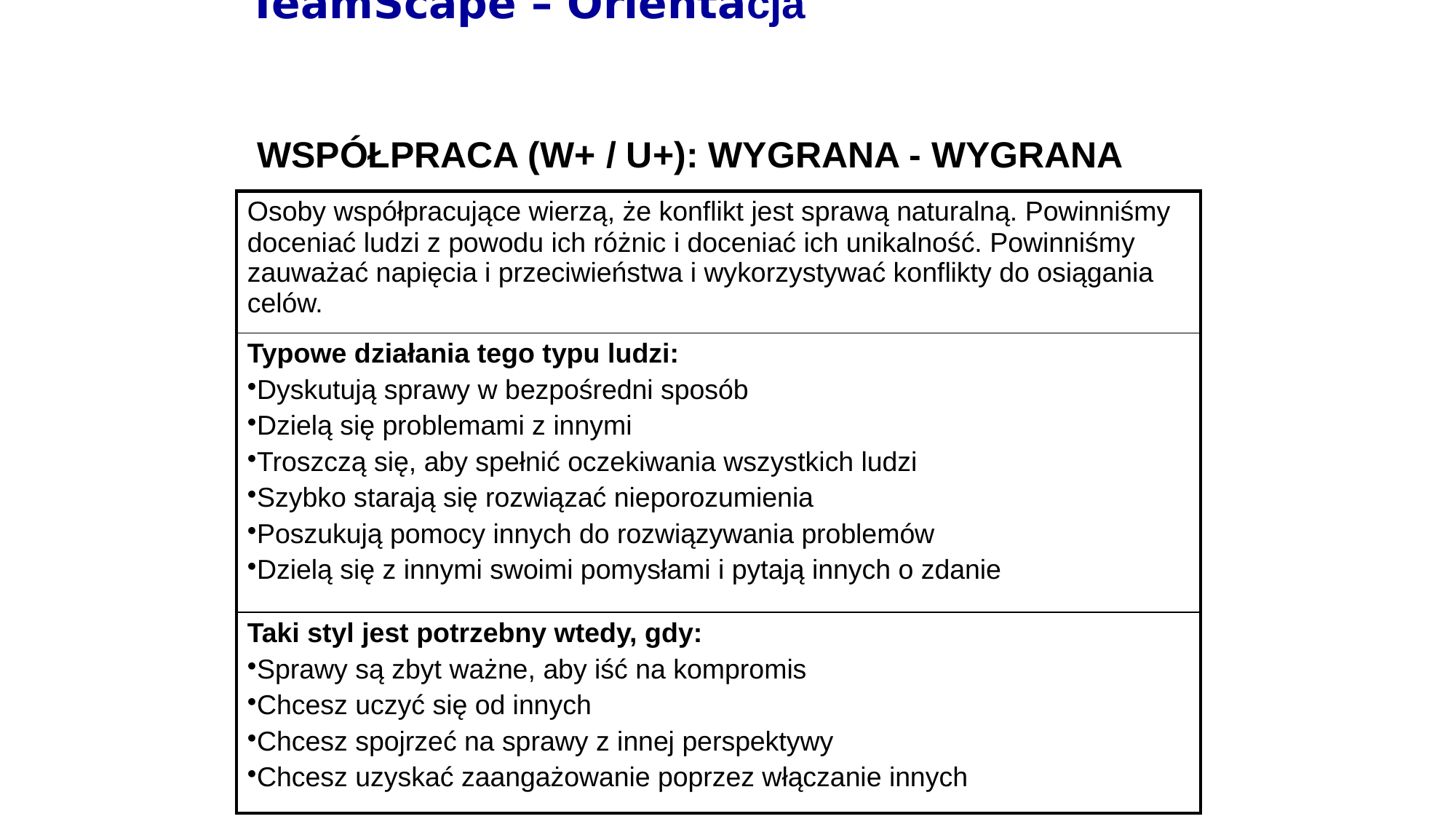

# TeamScape – Orientacja
WSPÓŁPRACA (W+ / U+): WYGRANA - WYGRANA
| Osoby współpracujące wierzą, że konflikt jest sprawą naturalną. Powinniśmy doceniać ludzi z powodu ich różnic i doceniać ich unikalność. Powinniśmy zauważać napięcia i przeciwieństwa i wykorzystywać konflikty do osiągania celów. |
| --- |
| Typowe działania tego typu ludzi: Dyskutują sprawy w bezpośredni sposób Dzielą się problemami z innymi Troszczą się, aby spełnić oczekiwania wszystkich ludzi Szybko starają się rozwiązać nieporozumienia Poszukują pomocy innych do rozwiązywania problemów Dzielą się z innymi swoimi pomysłami i pytają innych o zdanie |
| Taki styl jest potrzebny wtedy, gdy: Sprawy są zbyt ważne, aby iść na kompromis Chcesz uczyć się od innych Chcesz spojrzeć na sprawy z innej perspektywy Chcesz uzyskać zaangażowanie poprzez włączanie innych |